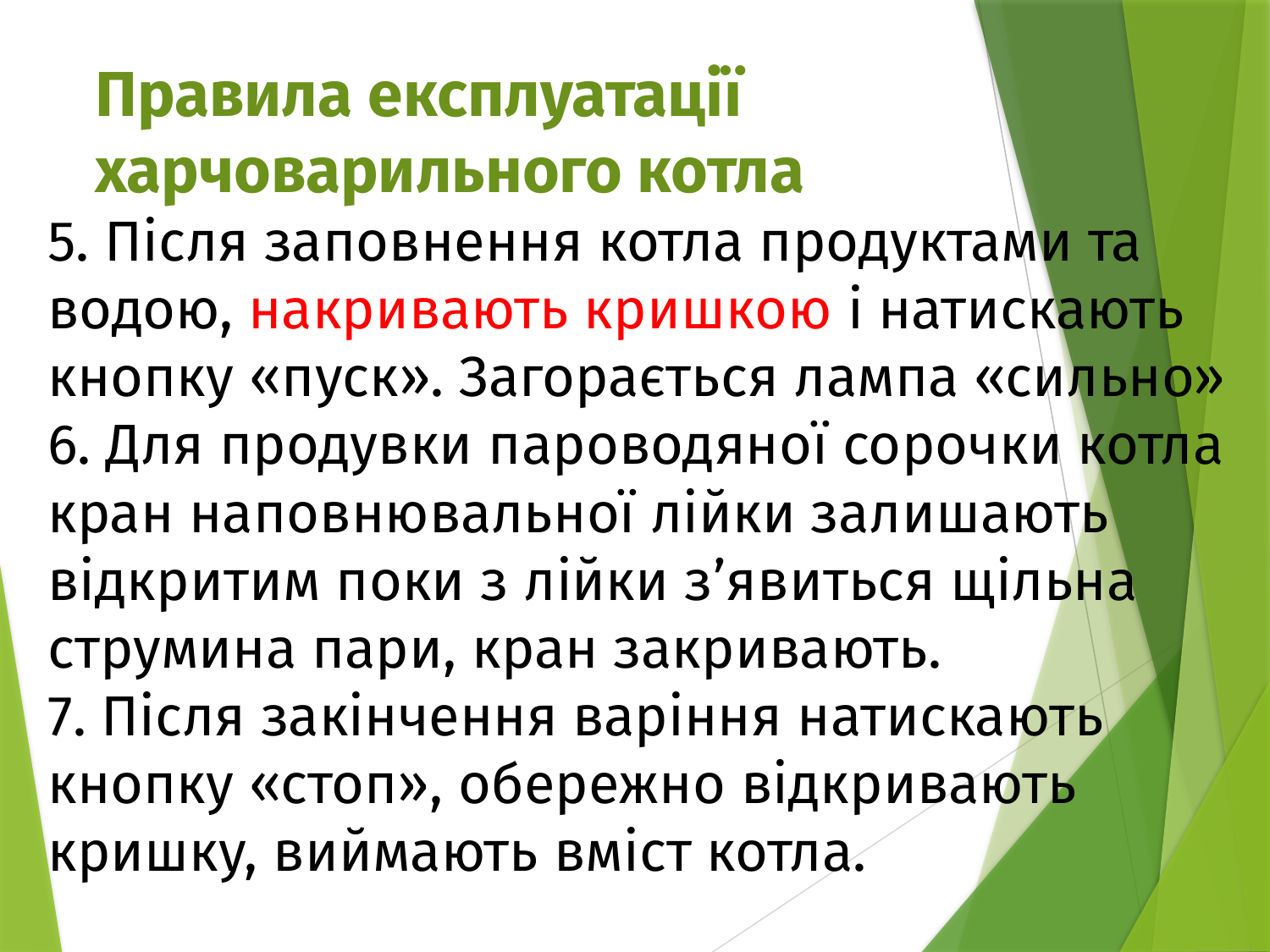

Правила експлуатації харчоварильного котла
5. Після заповнення котла продуктами та водою, накривають кришкою і натискають кнопку «пуск». Загорається лампа «сильно»
6. Для продувки пароводяної сорочки котла кран наповнювальної лійки залишають відкритим поки з лійки з’явиться щільна струмина пари, кран закривають.
7. Після закінчення варіння натискають кнопку «стоп», обережно відкривають кришку, виймають вміст котла.